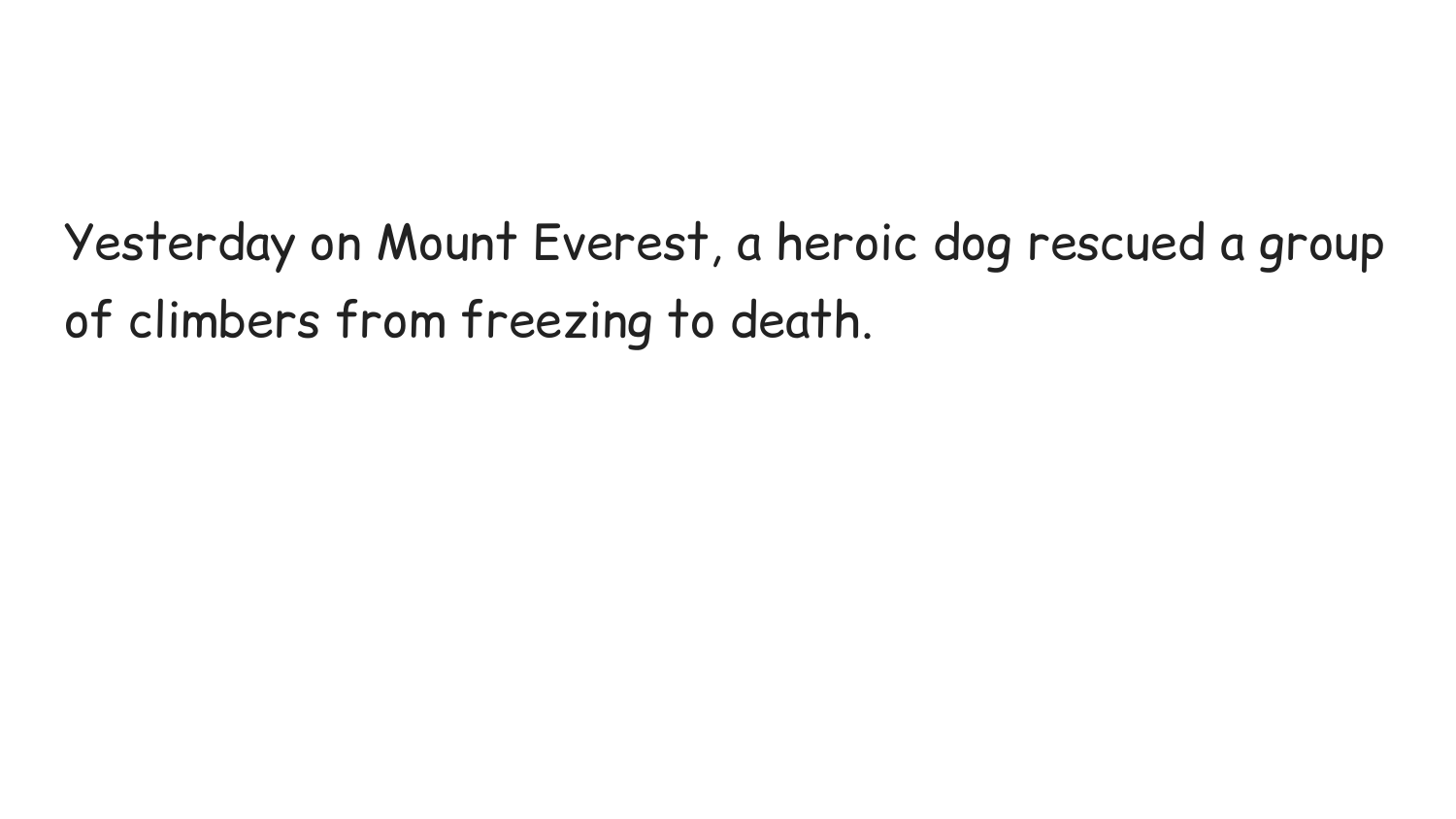

Yesterday on Mount Everest, a heroic dog rescued a group of climbers from freezing to death.